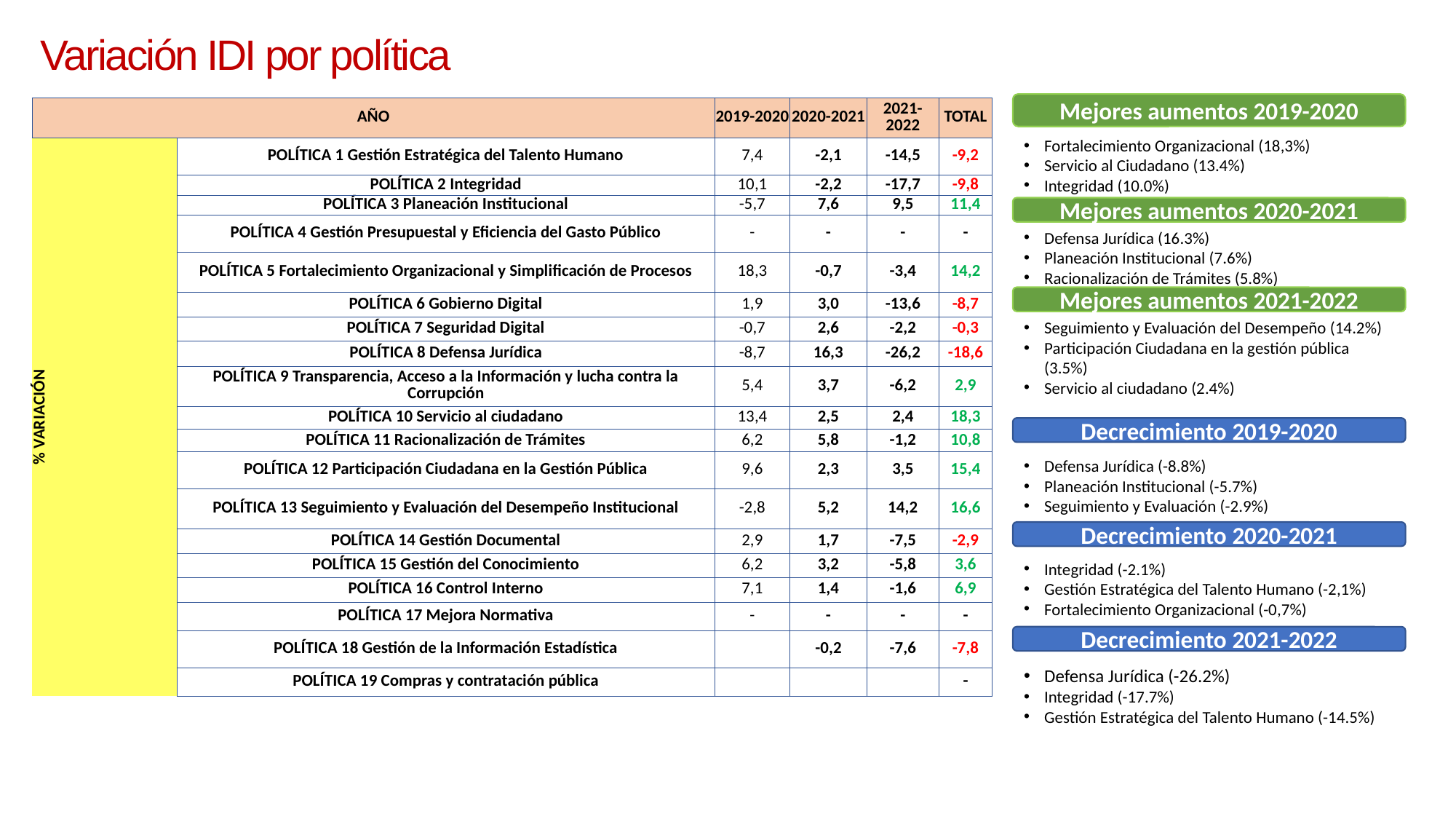

Variación IDI por política
Mejores aumentos 2019-2020
| AÑO |  | 2019-2020 | 2020-2021 | 2021-2022 | TOTAL |
| --- | --- | --- | --- | --- | --- |
| % VARIACIÓN | POLÍTICA 1 Gestión Estratégica del Talento Humano | 7,4 | -2,1 | -14,5 | -9,2 |
|  | POLÍTICA 2 Integridad | 10,1 | -2,2 | -17,7 | -9,8 |
|  | POLÍTICA 3 Planeación Institucional | -5,7 | 7,6 | 9,5 | 11,4 |
|  | POLÍTICA 4 Gestión Presupuestal y Eficiencia del Gasto Público | - | - | - | - |
|  | POLÍTICA 5 Fortalecimiento Organizacional y Simplificación de Procesos | 18,3 | -0,7 | -3,4 | 14,2 |
|  | POLÍTICA 6 Gobierno Digital | 1,9 | 3,0 | -13,6 | -8,7 |
|  | POLÍTICA 7 Seguridad Digital | -0,7 | 2,6 | -2,2 | -0,3 |
|  | POLÍTICA 8 Defensa Jurídica | -8,7 | 16,3 | -26,2 | -18,6 |
|  | POLÍTICA 9 Transparencia, Acceso a la Información y lucha contra la Corrupción | 5,4 | 3,7 | -6,2 | 2,9 |
|  | POLÍTICA 10 Servicio al ciudadano | 13,4 | 2,5 | 2,4 | 18,3 |
|  | POLÍTICA 11 Racionalización de Trámites | 6,2 | 5,8 | -1,2 | 10,8 |
|  | POLÍTICA 12 Participación Ciudadana en la Gestión Pública | 9,6 | 2,3 | 3,5 | 15,4 |
|  | POLÍTICA 13 Seguimiento y Evaluación del Desempeño Institucional | -2,8 | 5,2 | 14,2 | 16,6 |
|  | POLÍTICA 14 Gestión Documental | 2,9 | 1,7 | -7,5 | -2,9 |
|  | POLÍTICA 15 Gestión del Conocimiento | 6,2 | 3,2 | -5,8 | 3,6 |
|  | POLÍTICA 16 Control Interno | 7,1 | 1,4 | -1,6 | 6,9 |
|  | POLÍTICA 17 Mejora Normativa | - | - | - | - |
|  | POLÍTICA 18 Gestión de la Información Estadística |  | -0,2 | -7,6 | -7,8 |
|  | POLÍTICA 19 Compras y contratación pública |  |  |  | - |
Fortalecimiento Organizacional (18,3%)
Servicio al Ciudadano (13.4%)
Integridad (10.0%)
Mejores aumentos 2020-2021
Defensa Jurídica (16.3%)
Planeación Institucional (7.6%)
Racionalización de Trámites (5.8%)
Mejores aumentos 2021-2022
Seguimiento y Evaluación del Desempeño (14.2%)
Participación Ciudadana en la gestión pública (3.5%)
Servicio al ciudadano (2.4%)
Decrecimiento 2019-2020
Defensa Jurídica (-8.8%)
Planeación Institucional (-5.7%)
Seguimiento y Evaluación (-2.9%)
Decrecimiento 2020-2021
Integridad (-2.1%)
Gestión Estratégica del Talento Humano (-2,1%)
Fortalecimiento Organizacional (-0,7%)
Decrecimiento 2021-2022
Defensa Jurídica (-26.2%)
Integridad (-17.7%)
Gestión Estratégica del Talento Humano (-14.5%)